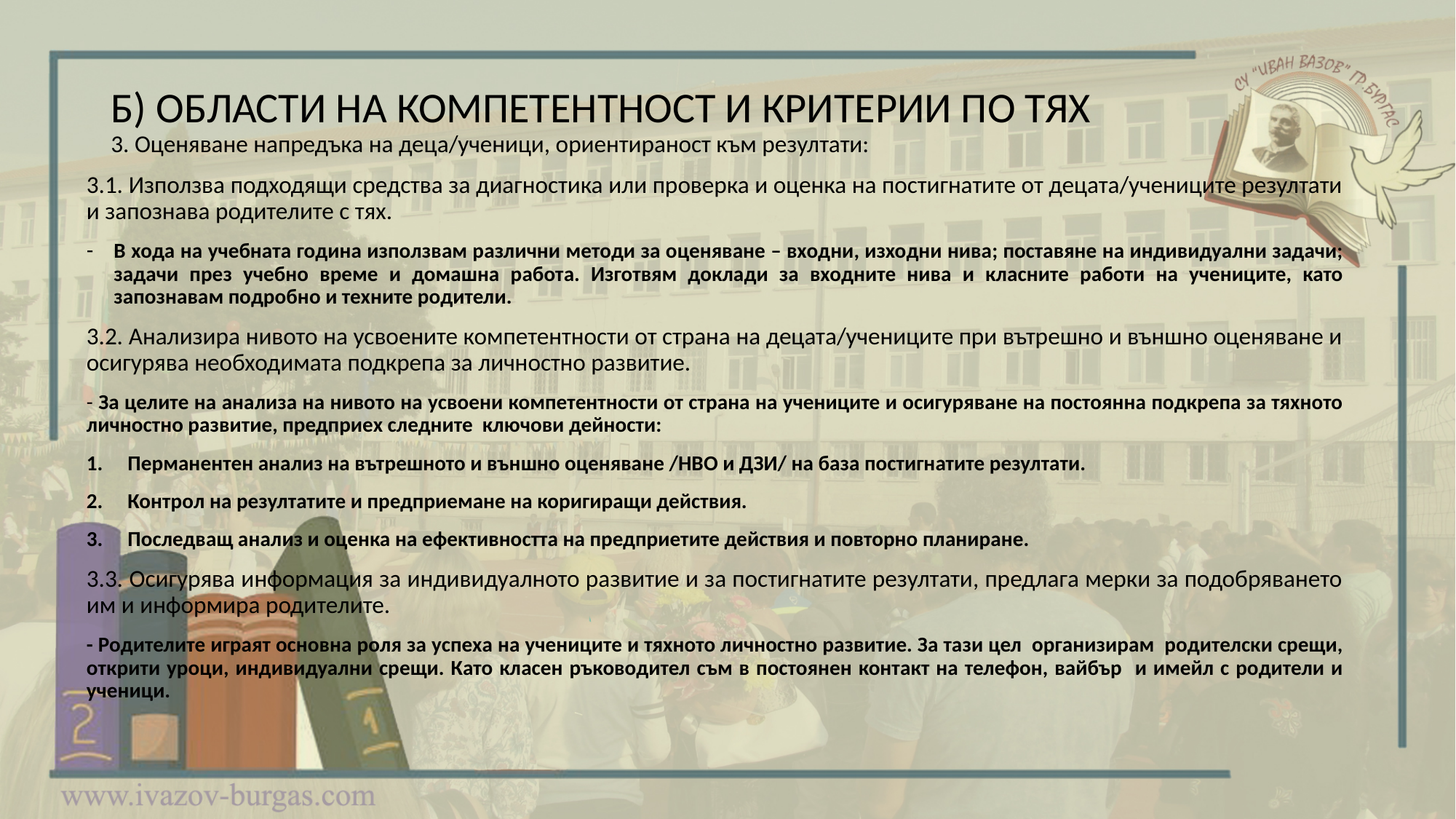

# Б) ОБЛАСТИ НА КОМПЕТЕНТНОСТ И КРИТЕРИИ ПО ТЯХ 3. Оценяване напредъка на деца/ученици, ориентираност към резултати:
3.1. Използва подходящи средства за диагностика или проверка и оценка на постигнатите от децата/учениците резултати и запознава родителите с тях.
В хода на учебната година използвам различни методи за оценяване – входни, изходни нива; поставяне на индивидуални задачи; задачи през учебно време и домашна работа. Изготвям доклади за входните нива и класните работи на учениците, като запознавам подробно и техните родители.
3.2. Анализира нивото на усвоените компетентности от страна на децата/учениците при вътрешно и външно оценяване и осигурява необходимата подкрепа за личностно развитие.
- За целите на анализа на нивото на усвоени компетентности от страна на учениците и осигуряване на постоянна подкрепа за тяхното личностно развитие, предприех следните  ключови дейности:
Перманентен анализ на вътрешното и външно оценяване /НВО и ДЗИ/ на база постигнатите резултати.
Контрол на резултатите и предприемане на коригиращи действия.
Последващ анализ и оценка на ефективността на предприетите действия и повторно планиране.
3.3. Осигурява информация за индивидуалното развитие и за постигнатите резултати, предлага мерки за подобряването им и информира родителите.
- Родителите играят основна роля за успеха на учениците и тяхното личностно развитие. За тази цел  организирам  родителски срещи, открити уроци, индивидуални срещи. Като класен ръководител съм в постоянен контакт на телефон, вайбър  и имейл с родители и ученици.